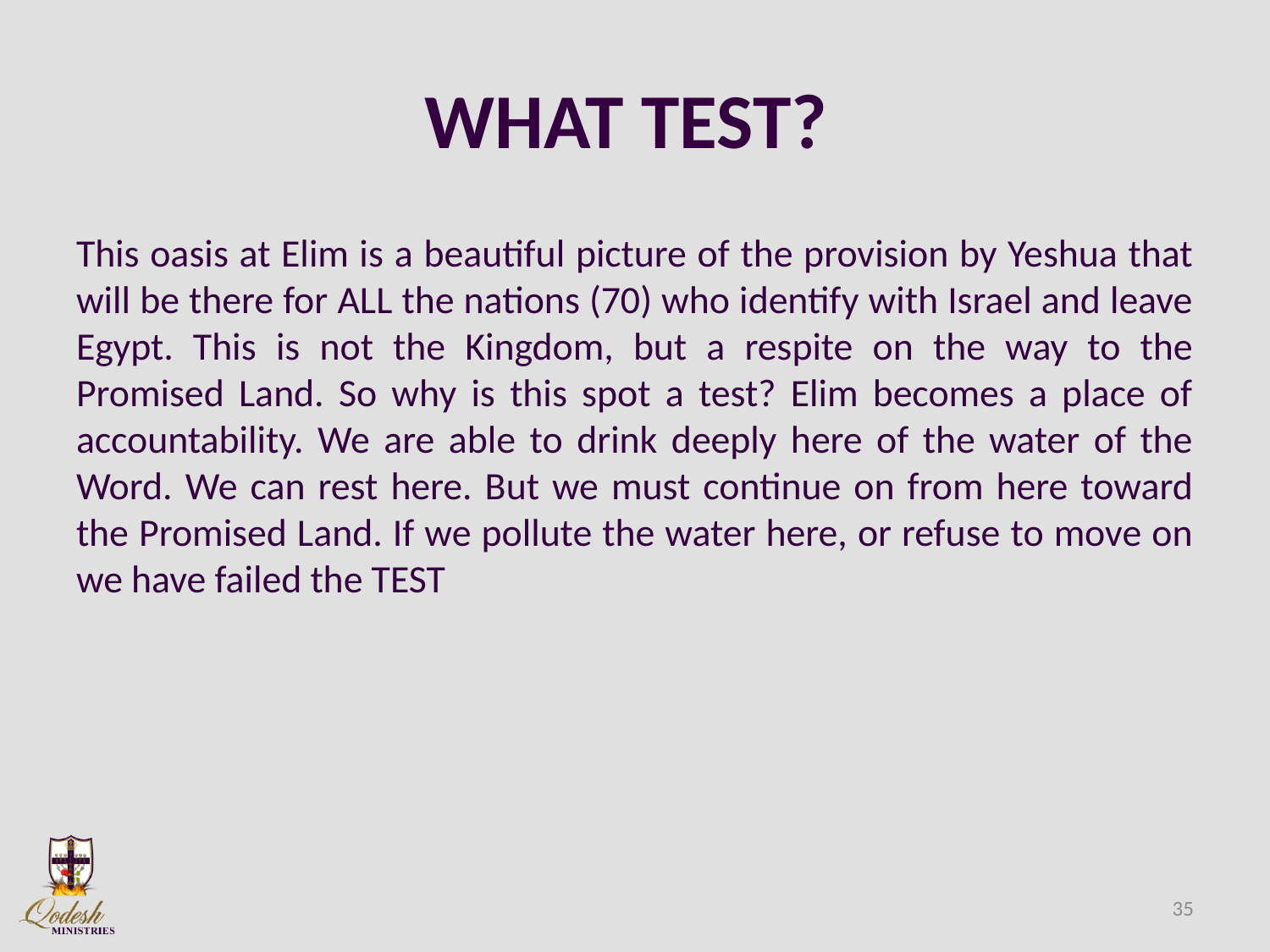

# WHAT TEST?
This oasis at Elim is a beautiful picture of the provision by Yeshua that will be there for ALL the nations (70) who identify with Israel and leave Egypt. This is not the Kingdom, but a respite on the way to the Promised Land. So why is this spot a test? Elim becomes a place of accountability. We are able to drink deeply here of the water of the Word. We can rest here. But we must continue on from here toward the Promised Land. If we pollute the water here, or refuse to move on we have failed the TEST
35